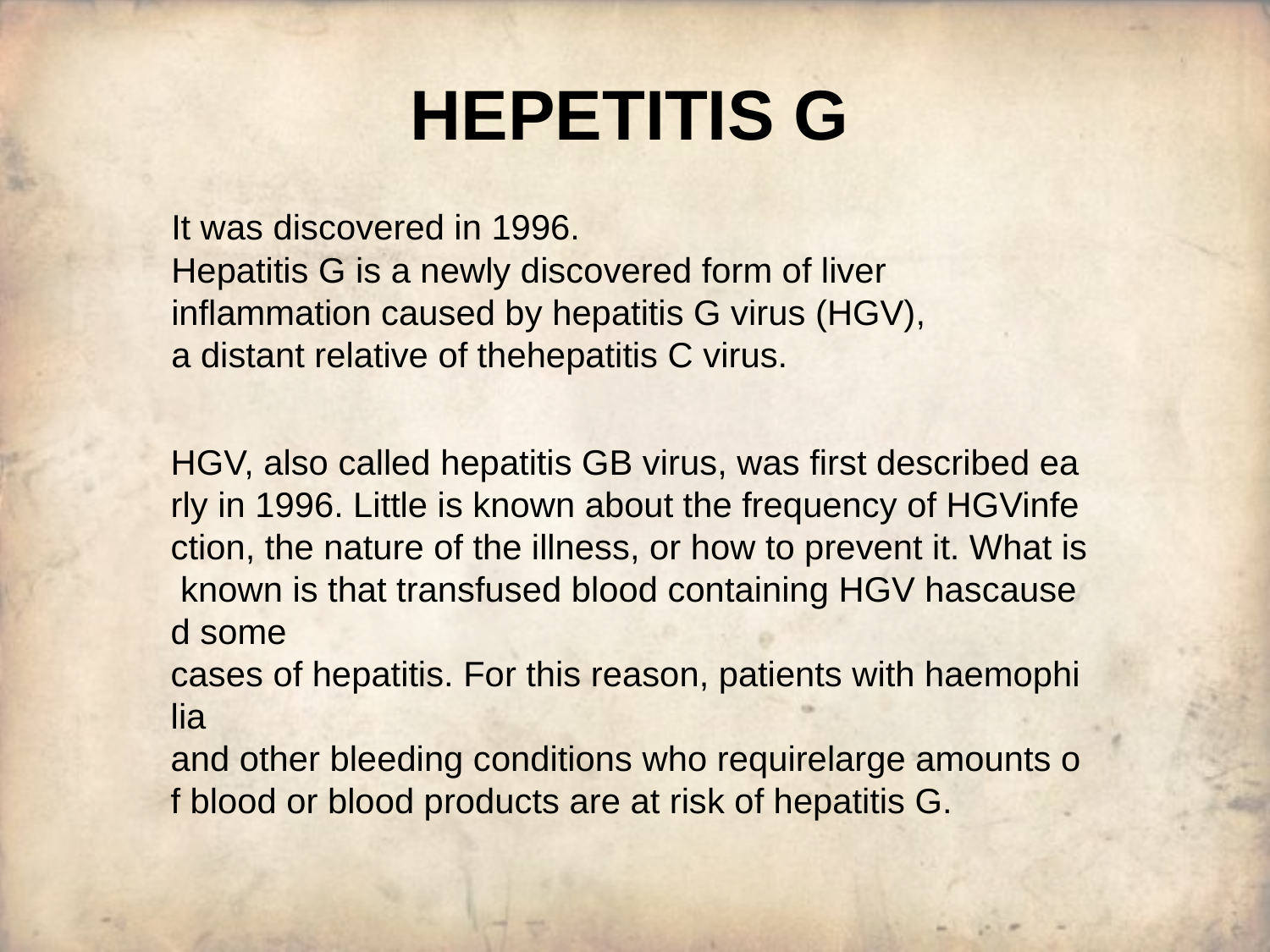

HEPETITIS G

It was discovered in 1996. Hepatitis G is a newly discovered form of liver
inflammation caused by hepatitis G virus (HGV),
a distant relative of thehepatitis C virus.

HGV, also called hepatitis GB virus, was first described early in 1996. Little is known about the frequency of HGVinfection, the nature of the illness, or how to prevent it. What is known is that transfused blood containing HGV hascaused some
cases of hepatitis. For this reason, patients with haemophilia and other bleeding conditions who requirelarge amounts of blood or blood products are at risk of hepatitis G.